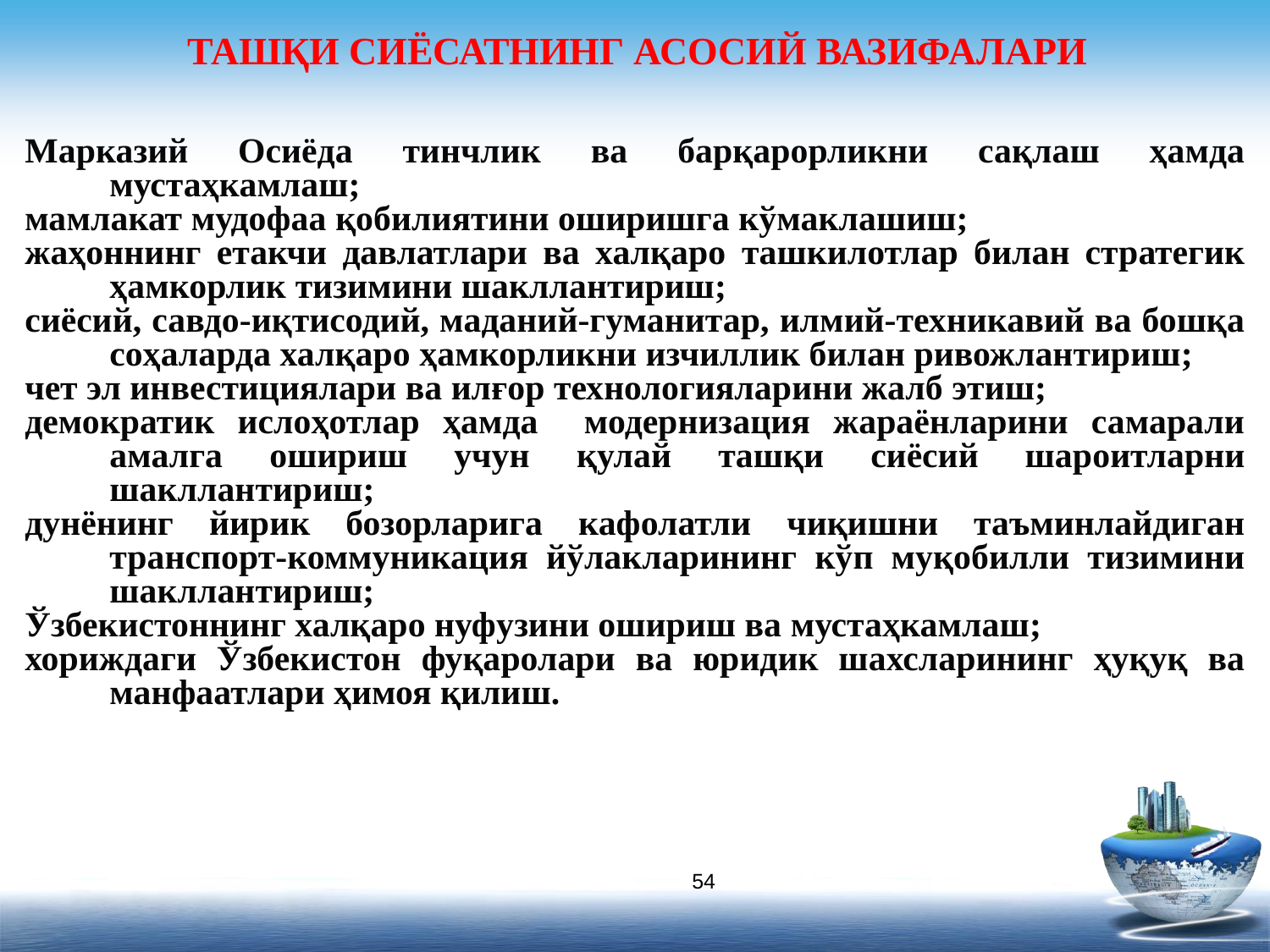

# ТАШҚИ СИЁСАТНИНГ АСОСИЙ ВАЗИФАЛАРИ
Марказий Осиёда тинчлик ва барқарорликни сақлаш ҳамда мустаҳкамлаш;
мамлакат мудофаа қобилиятини оширишга кўмаклашиш;
жаҳоннинг етакчи давлатлари ва халқаро ташкилотлар билан стратегик ҳамкорлик тизимини шакллантириш;
сиёсий, савдо-иқтисодий, маданий-гуманитар, илмий-техникавий ва бошқа соҳаларда халқаро ҳамкорликни изчиллик билан ривожлантириш;
чет эл инвестициялари ва илғор технологияларини жалб этиш;
демократик ислоҳотлар ҳамда  модернизация жараёнларини самарали амалга ошириш учун қулай ташқи сиёсий шароитларни шакллантириш;
дунёнинг йирик бозорларига кафолатли чиқишни таъминлайдиган транспорт-коммуникация йўлакларининг кўп муқобилли тизимини шакллантириш;
Ўзбекистоннинг халқаро нуфузини ошириш ва мустаҳкамлаш;
хориждаги Ўзбекистон фуқаролари ва юридик шахсларининг ҳуқуқ ва манфаатлари ҳимоя қилиш.

54